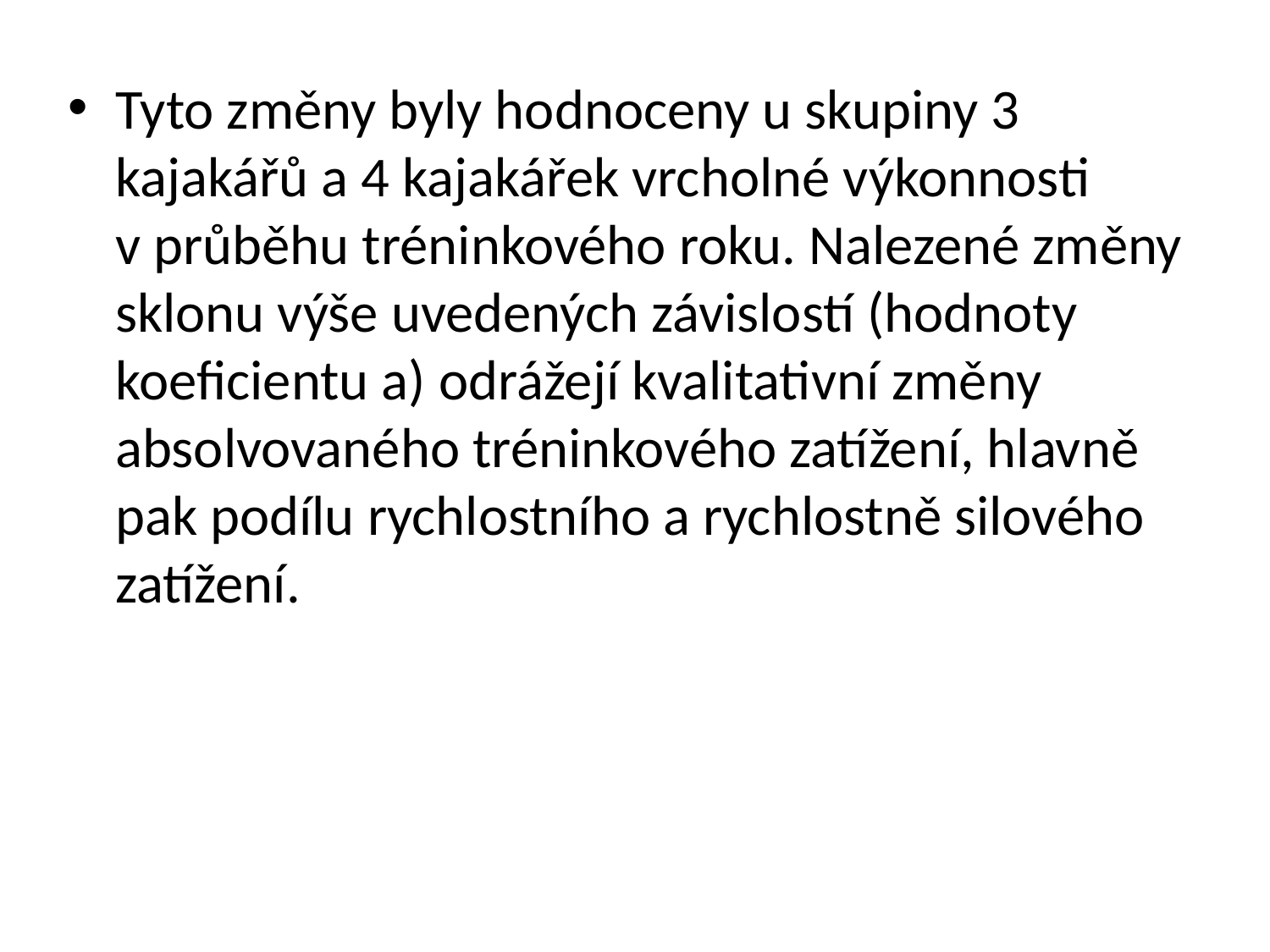

Tyto změny byly hodnoceny u skupiny 3 kajakářů a 4 kajakářek vrcholné výkonnosti v průběhu tréninkového roku. Nalezené změny sklonu výše uvedených závislostí (hodnoty koeficientu a) odrážejí kvalitativní změny absolvovaného tréninkového zatížení, hlavně pak podílu rychlostního a rychlostně silového zatížení.